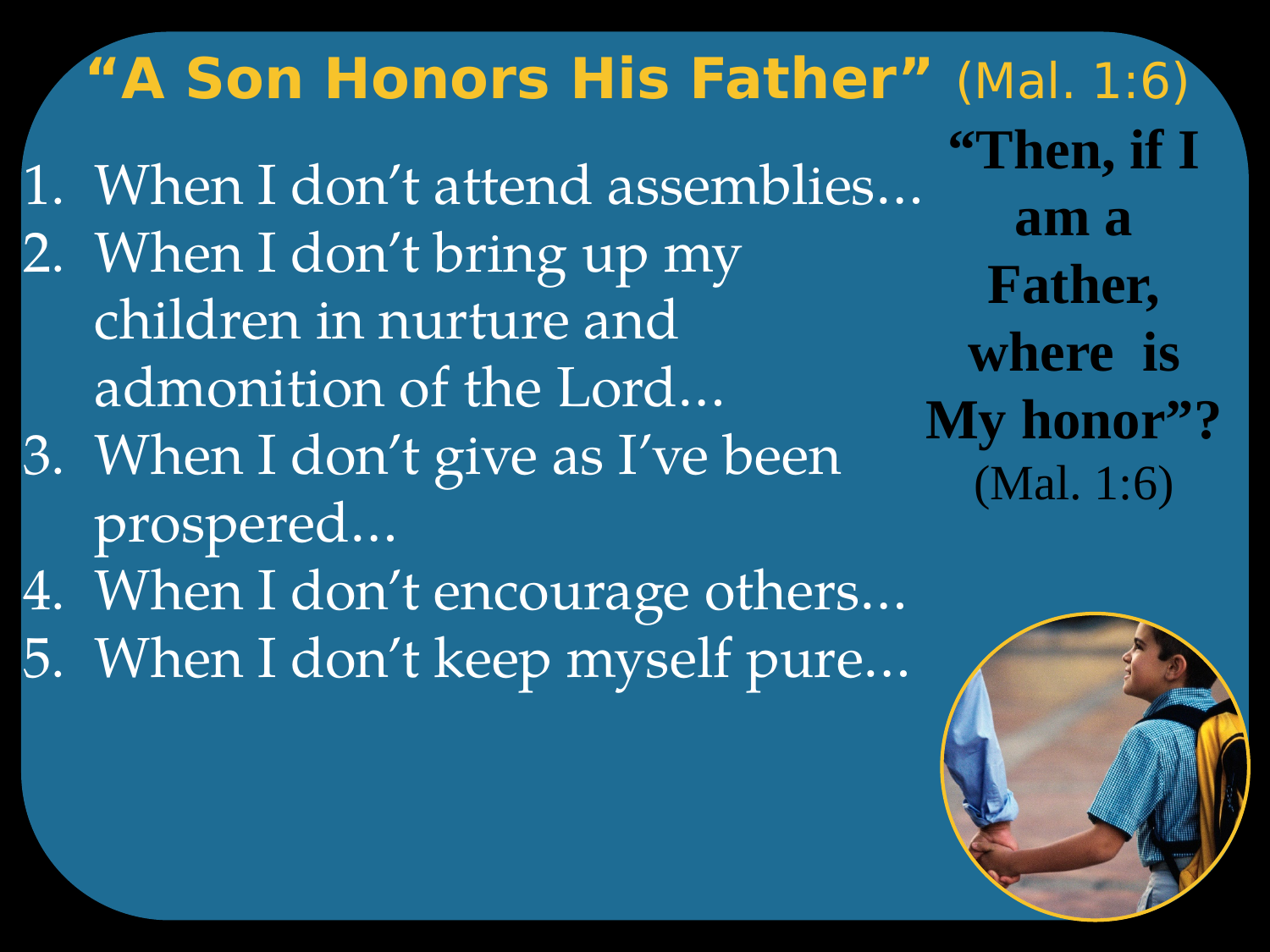

“A Son Honors His Father” (Mal. 1:6)
“Then, if I am a Father, where  is My honor”? (Mal. 1:6)
When I don’t attend assemblies…
When I don’t bring up my children in nurture and admonition of the Lord…
When I don’t give as I’ve been prospered…
When I don’t encourage others…
When I don’t keep myself pure…